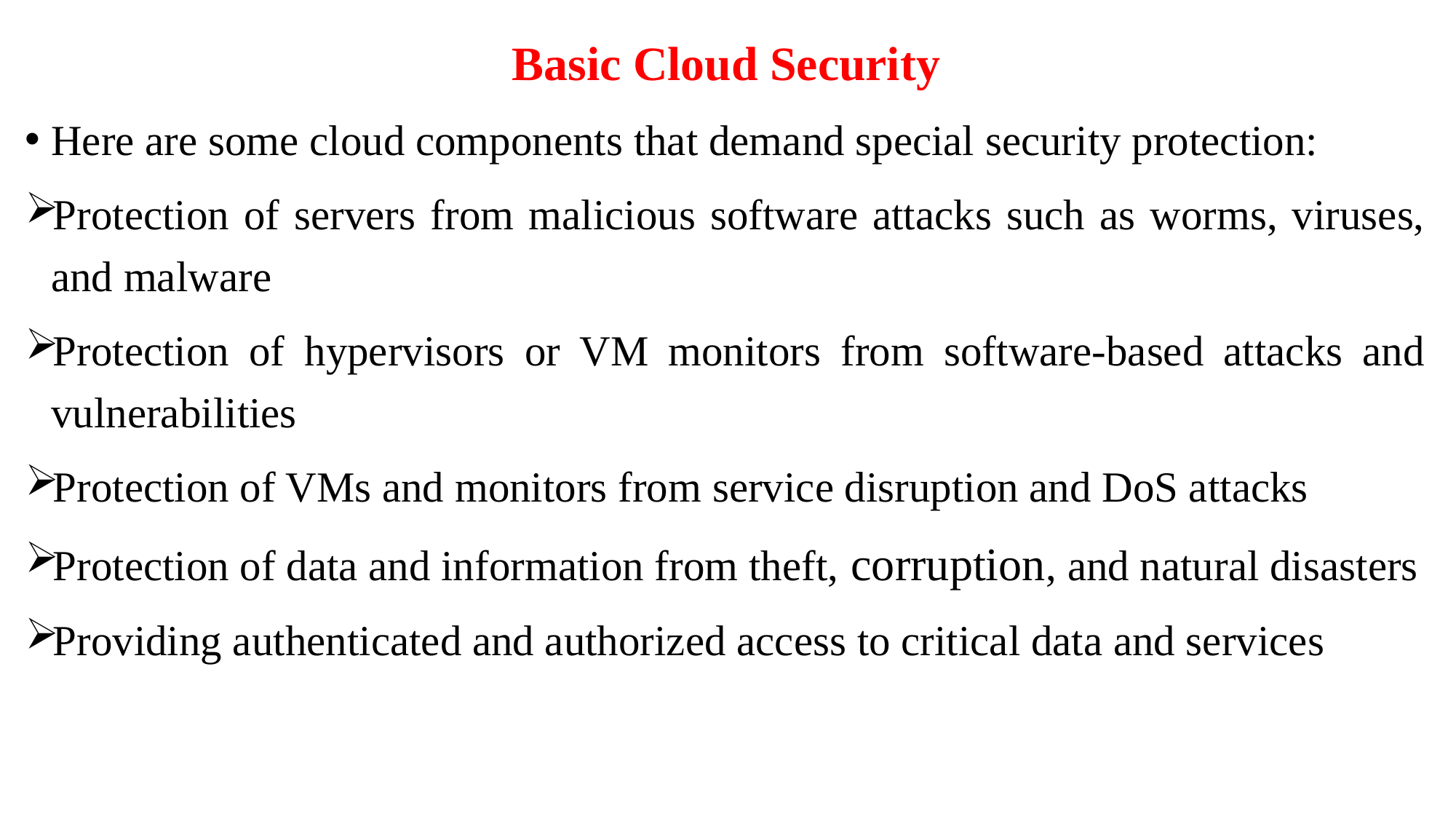

Basic Cloud Security
Here are some cloud components that demand special security protection:
Protection of servers from malicious software attacks such as worms, viruses, and malware
Protection of hypervisors or VM monitors from software-based attacks and vulnerabilities
Protection of VMs and monitors from service disruption and DoS attacks
Protection of data and information from theft, corruption, and natural disasters
Providing authenticated and authorized access to critical data and services